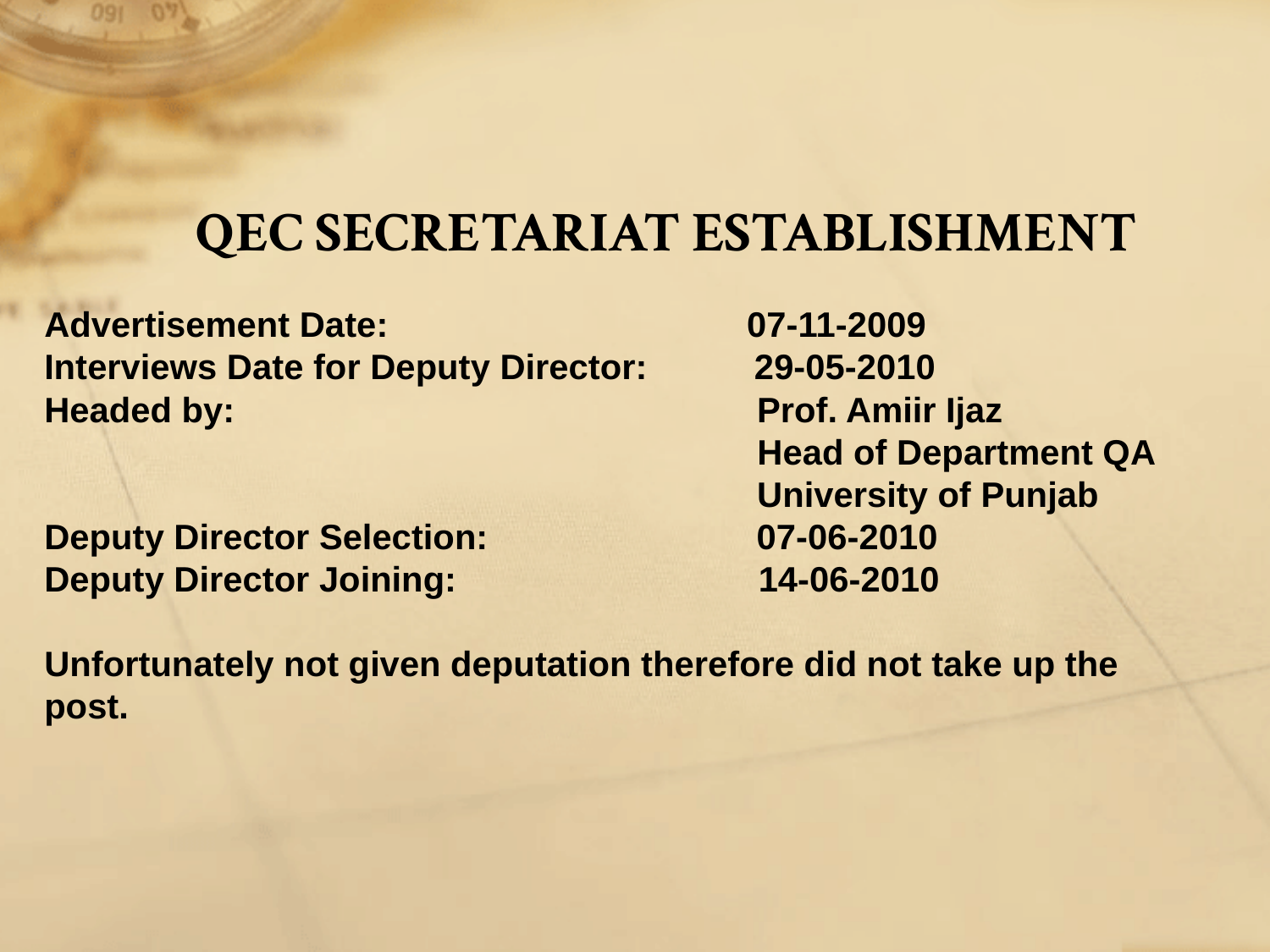

# QEC SECRETARIAT ESTABLISHMENT
Advertisement Date: 		                    07-11-2009
Interviews Date for Deputy Director:           29-05-2010
Headed by: 				        Prof. Amiir Ijaz
	          				        Head of Department QA 						        University of Punjab
Deputy Director Selection: 	                     07-06-2010
Deputy Director Joining:                               14-06-2010

Unfortunately not given deputation therefore did not take up the post.